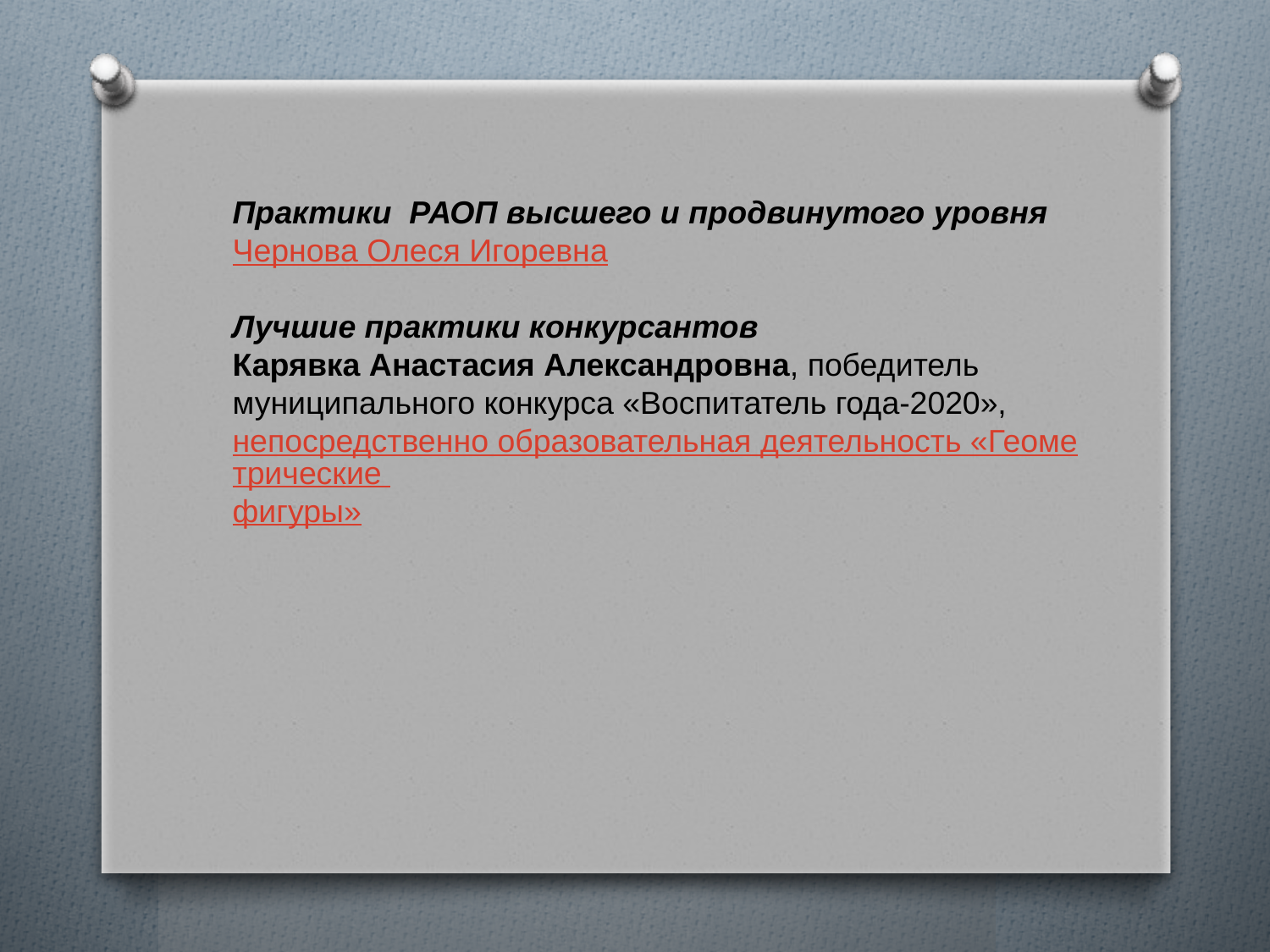

Практики  РАОП высшего и продвинутого уровня
Чернова Олеся Игоревна

Лучшие практики конкурсантов
Карявка Анастасия Александровна, победитель муниципального конкурса «Воспитатель года-2020», непосредственно образовательная деятельность «Геометрические фигуры»